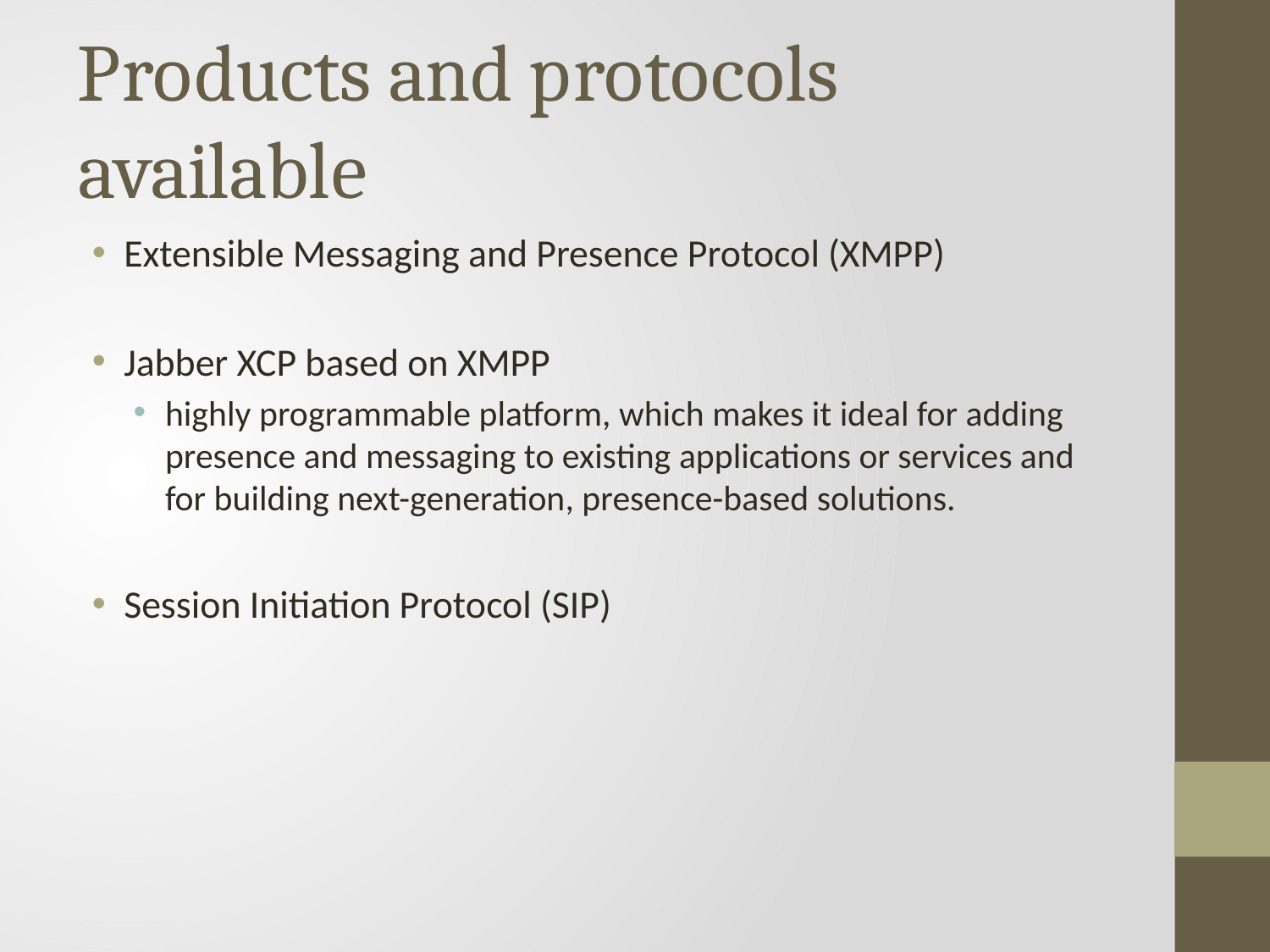

# Products and protocols available
Extensible Messaging and Presence Protocol (XMPP)

Jabber XCP based on XMPP
highly programmable platform, which makes it ideal for adding presence and messaging to existing applications or services and for building next-generation, presence-based solutions.

Session Initiation Protocol (SIP)